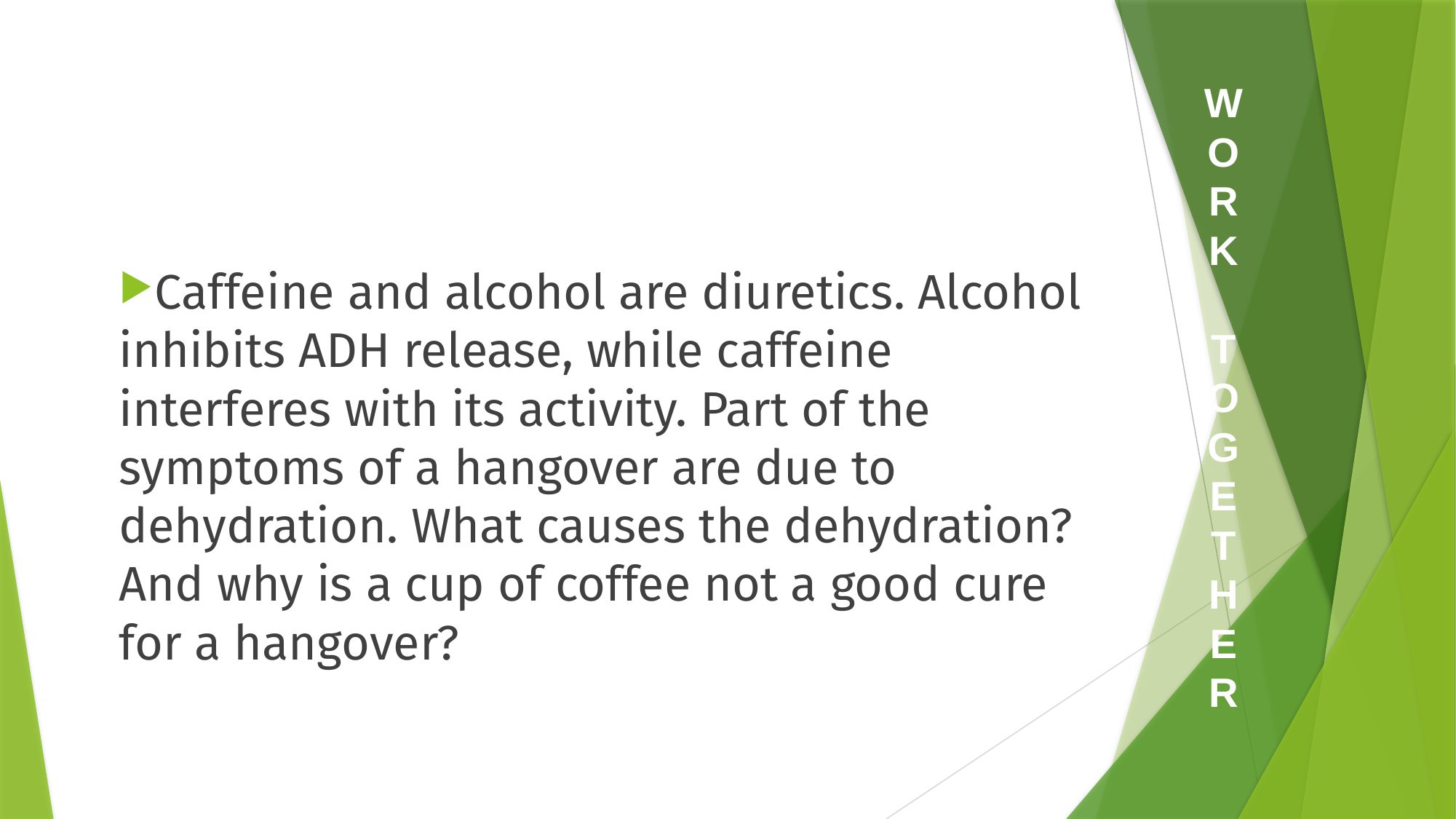

W
O
R
K

T
O
G
E
T
H
E
R
Caffeine and alcohol are diuretics. Alcohol inhibits ADH release, while caffeine interferes with its activity. Part of the symptoms of a hangover are due to dehydration. What causes the dehydration? And why is a cup of coffee not a good cure for a hangover?